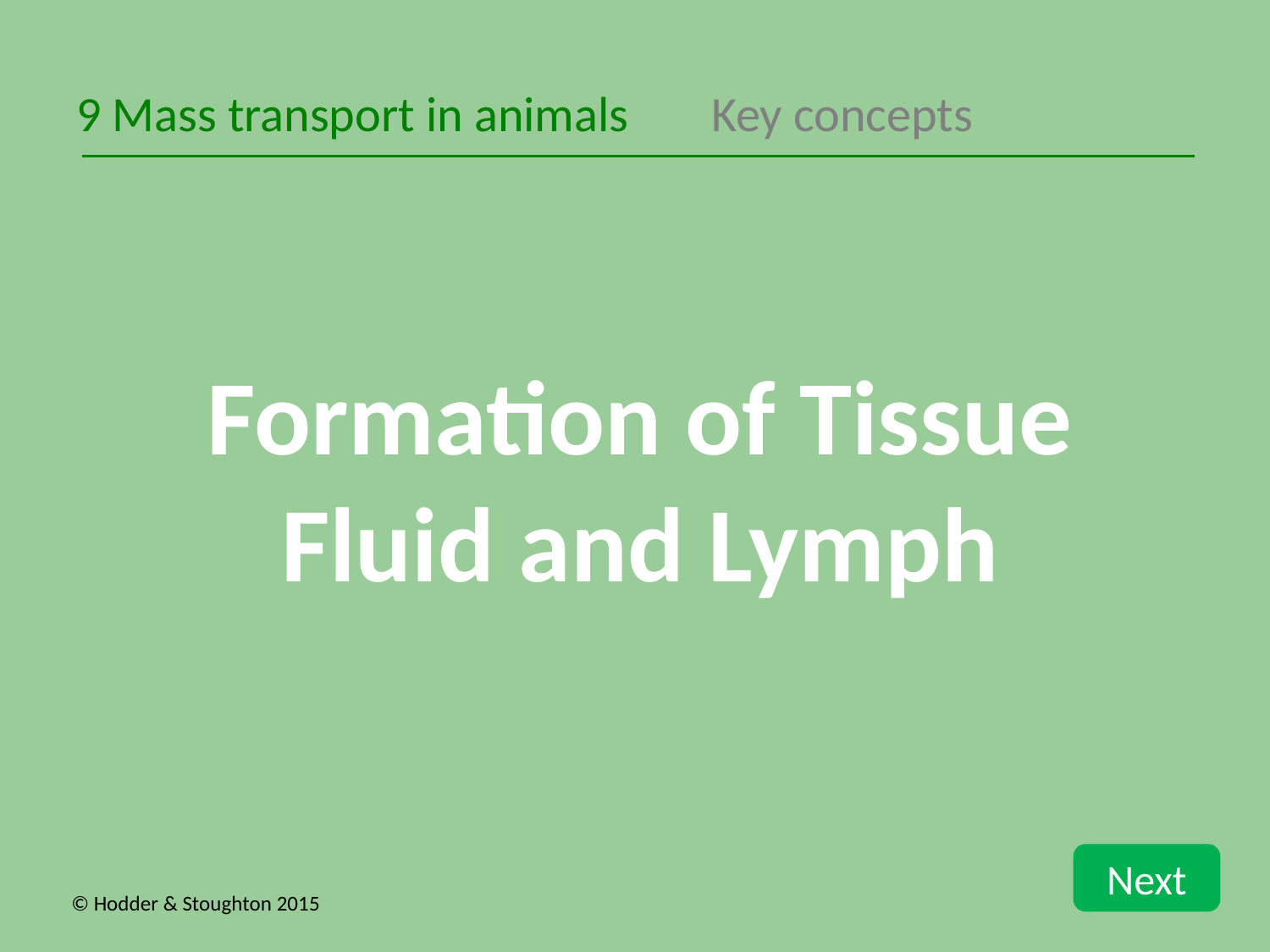

9 Mass transport in animals	Key concepts
# Formation of Tissue Fluid and Lymph
Next
© Hodder & Stoughton 2015